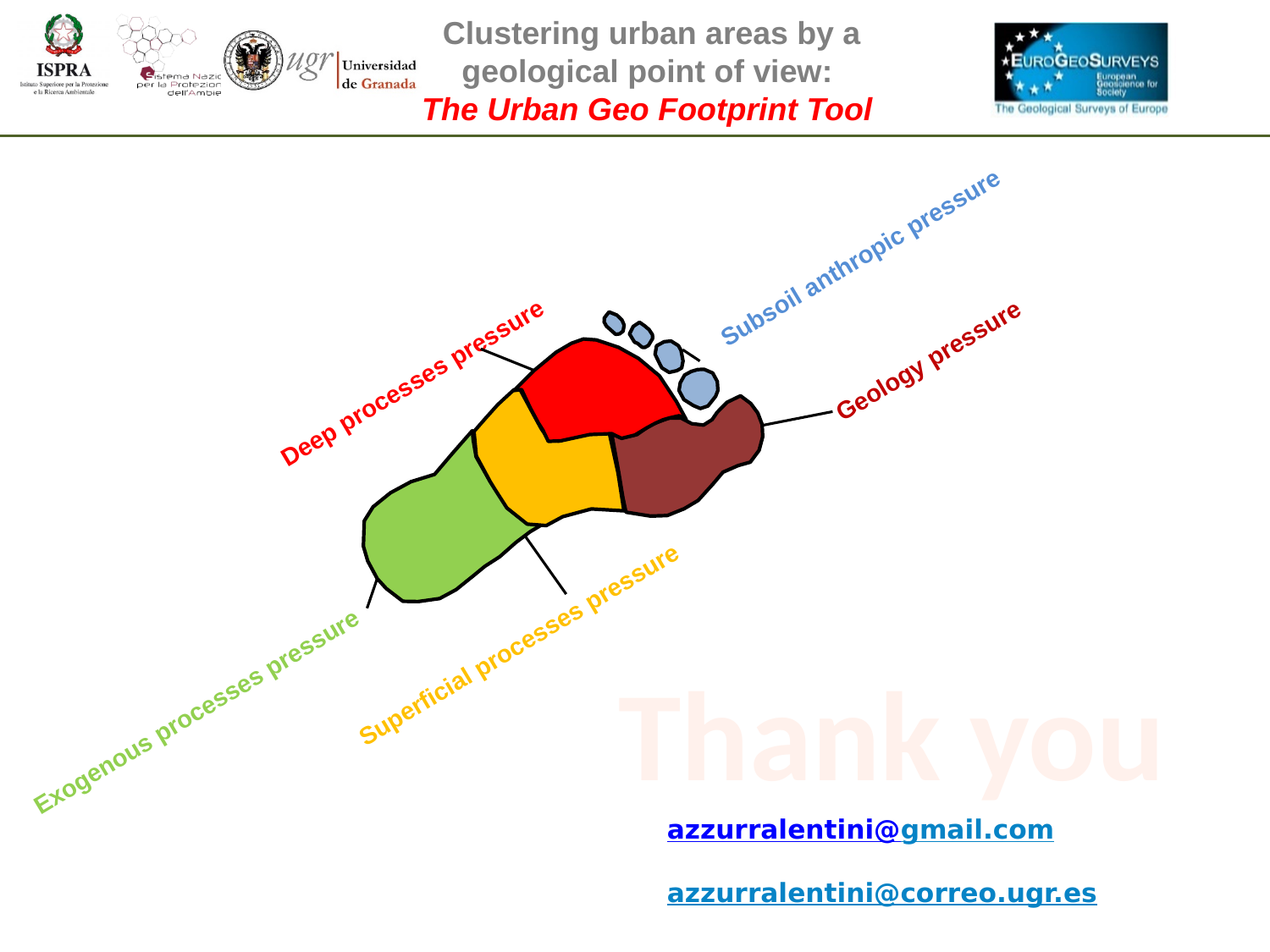

Deep processes pressure
Subsoil anthropic pressure
Exogenous processes pressure
Geology pressure
Superficial processes pressure
Thank you
azzurralentini@gmail.com
azzurralentini@correo.ugr.es